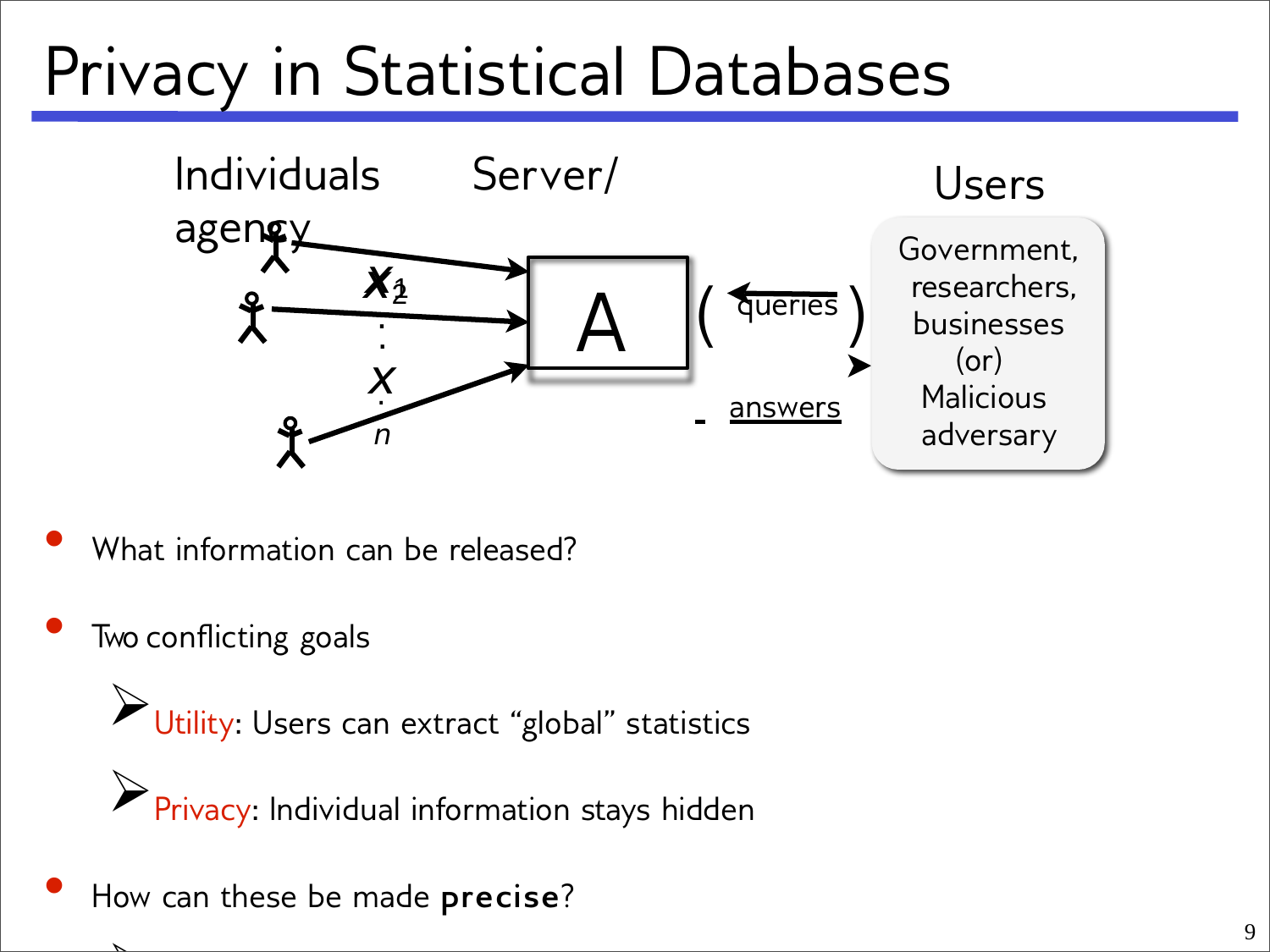

# Privacy in Statistical Databases
Individuals	Server/agency
x1
Users
Government,  researchers,  businesses  (or)   Malicious  adversary
( queries )
 	answers

x2

A

..

.
xn

What information can be released?
Two conflicting goals
Utility: Users can extract “global” statistics
Privacy: Individual information stays hidden
How can these be made precise?
(How context-dependent must they be?)
9